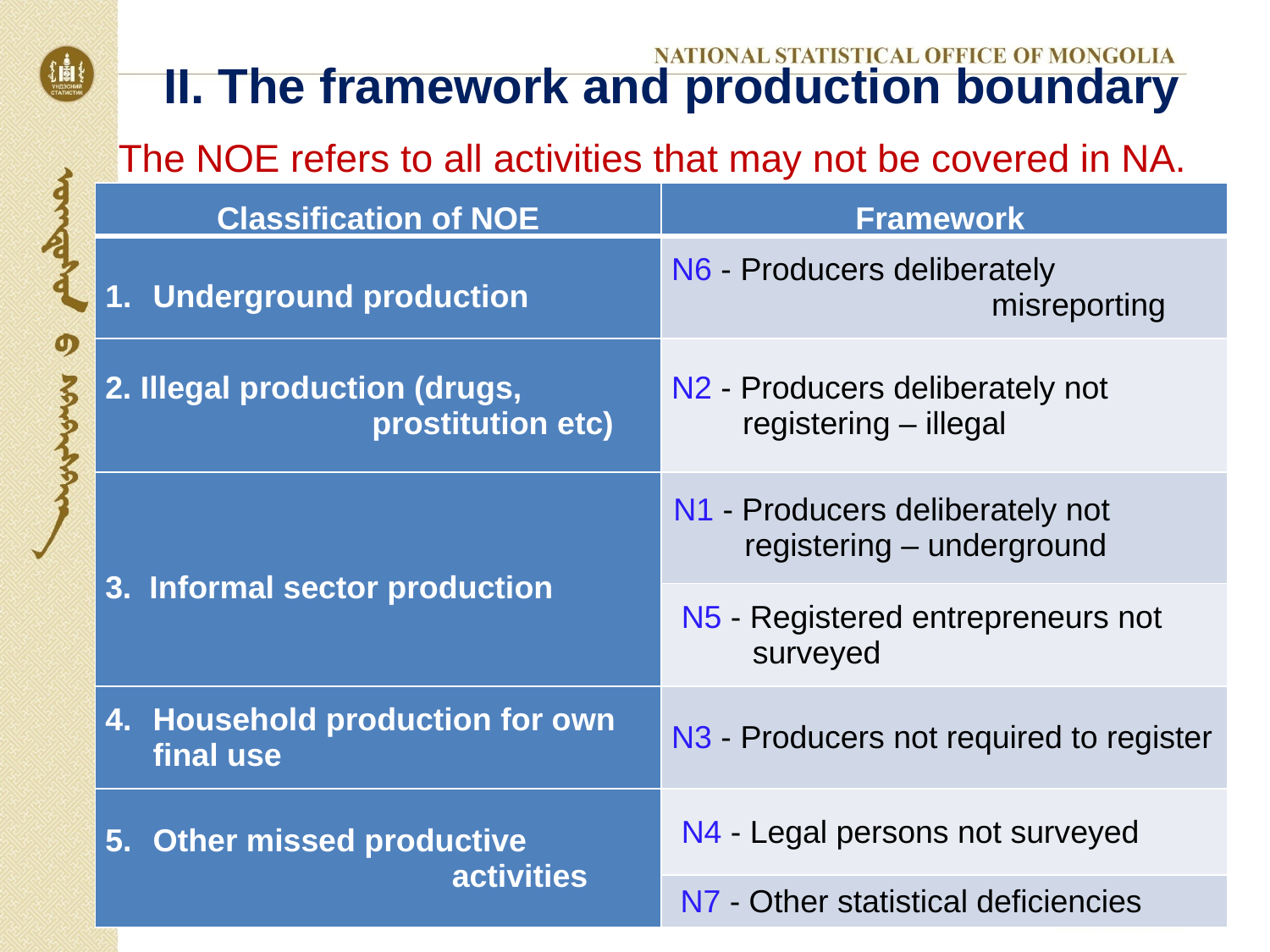

# II. The framework and production boundary
The NOE refers to all activities that may not be covered in NA.
| Classification of NOE | Framework |
| --- | --- |
| Underground production | N6 - Producers deliberately misreporting |
| 2. Illegal production (drugs, prostitution etc) | N2 - Producers deliberately not registering – illegal |
| 3. Informal sector production | N1 - Producers deliberately not registering – underground |
|  | N5 - Registered entrepreneurs not surveyed |
| Household production for own final use | N3 - Producers not required to register |
| Other missed productive activities | N4 - Legal persons not surveyed |
|  | N7 - Other statistical deficiencies |
5